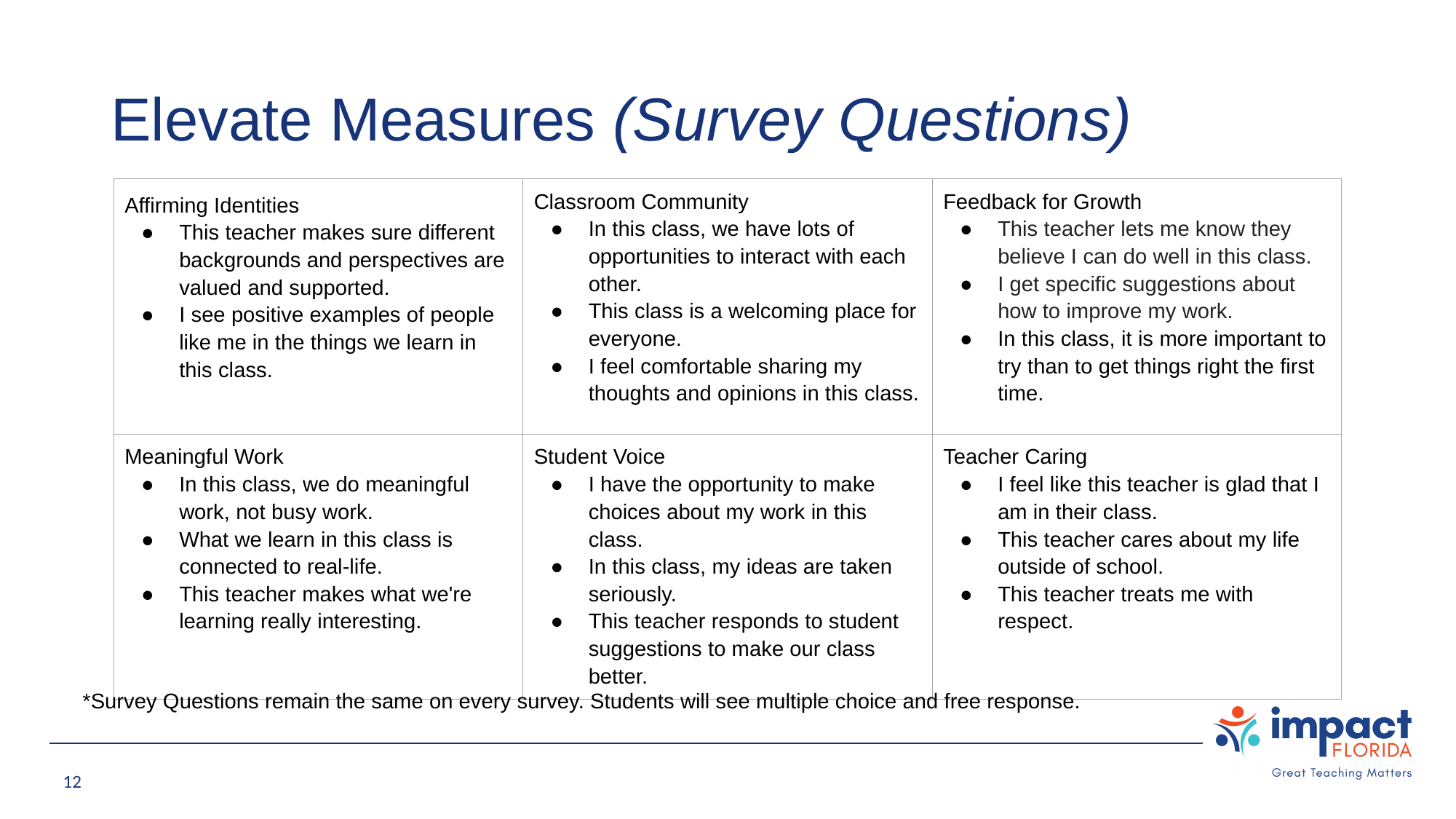

# Elevate Measures (Survey Questions)
| Affirming Identities This teacher makes sure different backgrounds and perspectives are valued and supported. I see positive examples of people like me in the things we learn in this class. | Classroom Community In this class, we have lots of opportunities to interact with each other. This class is a welcoming place for everyone. I feel comfortable sharing my thoughts and opinions in this class. | Feedback for Growth This teacher lets me know they believe I can do well in this class. I get specific suggestions about how to improve my work. In this class, it is more important to try than to get things right the first time. |
| --- | --- | --- |
| Meaningful Work In this class, we do meaningful work, not busy work. What we learn in this class is connected to real-life. This teacher makes what we're learning really interesting. | Student Voice I have the opportunity to make choices about my work in this class. In this class, my ideas are taken seriously. This teacher responds to student suggestions to make our class better. | Teacher Caring I feel like this teacher is glad that I am in their class. This teacher cares about my life outside of school. This teacher treats me with respect. |
*Survey Questions remain the same on every survey. Students will see multiple choice and free response.
12